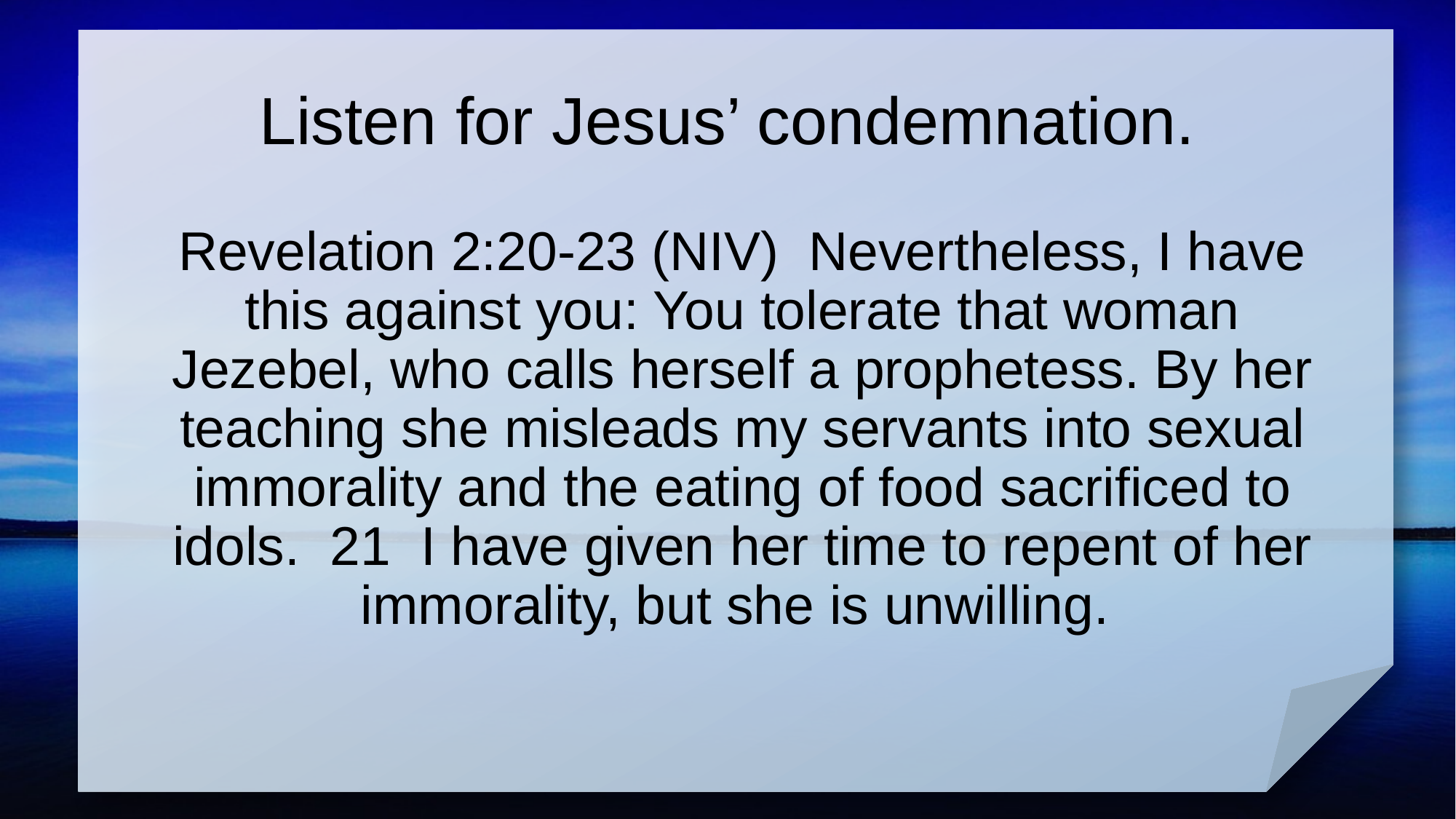

# Listen for Jesus’ condemnation.
Revelation 2:20-23 (NIV)  Nevertheless, I have this against you: You tolerate that woman Jezebel, who calls herself a prophetess. By her teaching she misleads my servants into sexual immorality and the eating of food sacrificed to idols.  21  I have given her time to repent of her immorality, but she is unwilling.